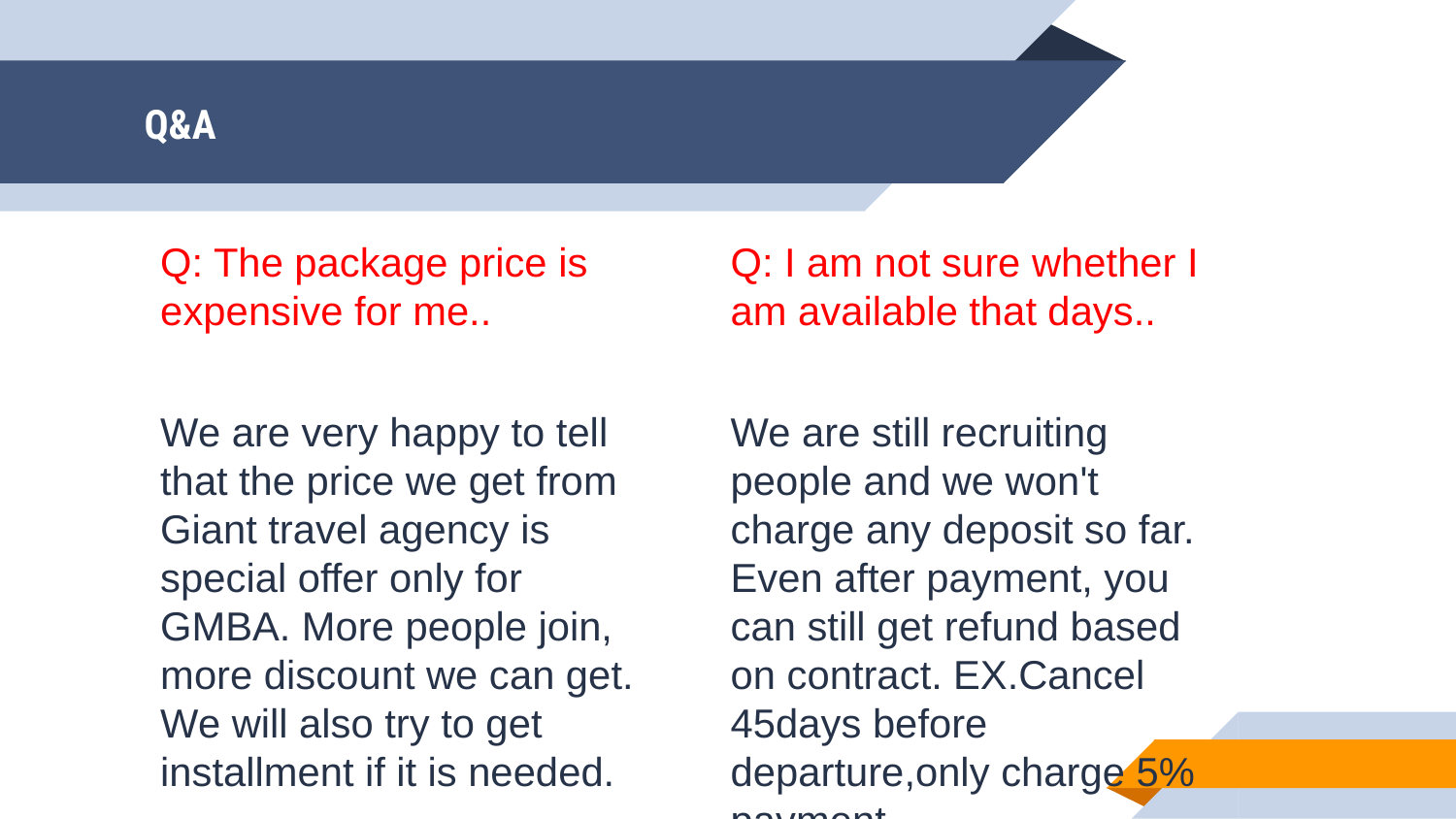

# Q&A
Q: The package price is expensive for me..

We are very happy to tell that the price we get from Giant travel agency is special offer only for GMBA. More people join, more discount we can get. We will also try to get installment if it is needed.
Q: I am not sure whether I am available that days..

We are still recruiting people and we won't charge any deposit so far. Even after payment, you can still get refund based on contract. EX.Cancel 45days before departure,only charge 5% payment.
18